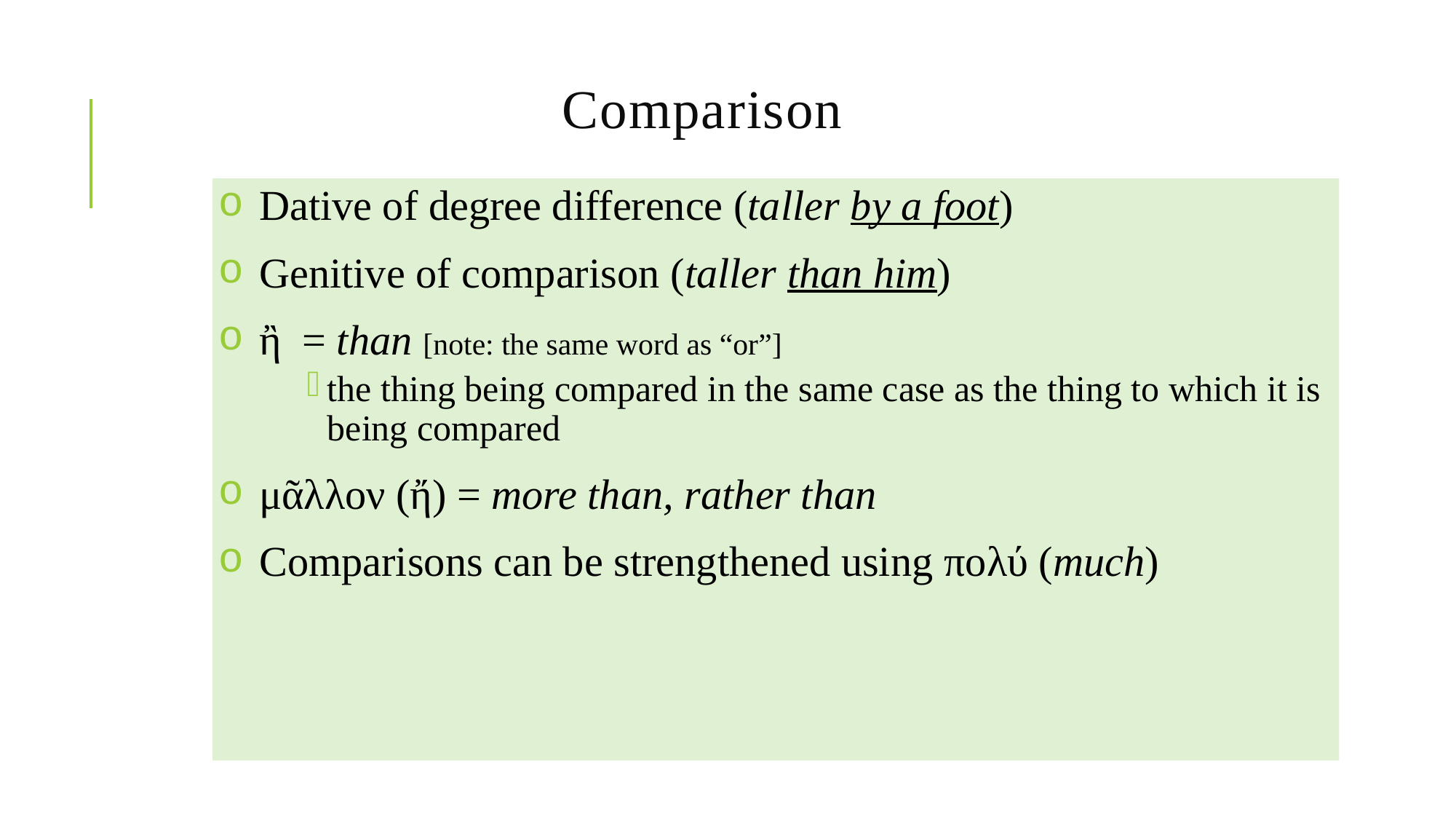

# Comparison
Dative of degree difference (taller by a foot)
Genitive of comparison (taller than him)
ἢ  = than [note: the same word as “or”]
the thing being compared in the same case as the thing to which it is being compared
μᾶλλον (ἤ) = more than, rather than
Comparisons can be strengthened using πολύ (much)